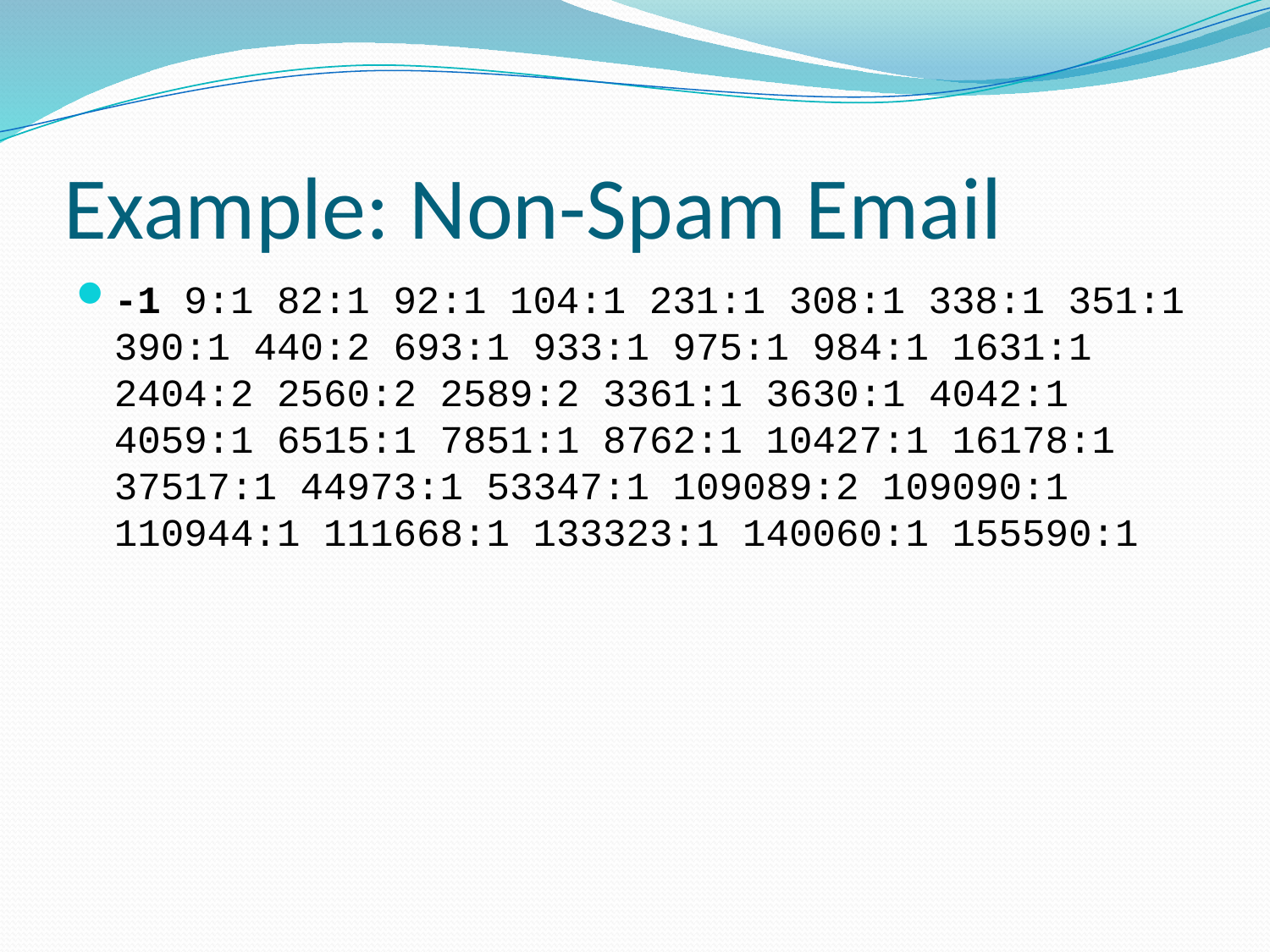

# Example: Non-Spam Email
-1 9:1 82:1 92:1 104:1 231:1 308:1 338:1 351:1 390:1 440:2 693:1 933:1 975:1 984:1 1631:1 2404:2 2560:2 2589:2 3361:1 3630:1 4042:1 4059:1 6515:1 7851:1 8762:1 10427:1 16178:1 37517:1 44973:1 53347:1 109089:2 109090:1 110944:1 111668:1 133323:1 140060:1 155590:1